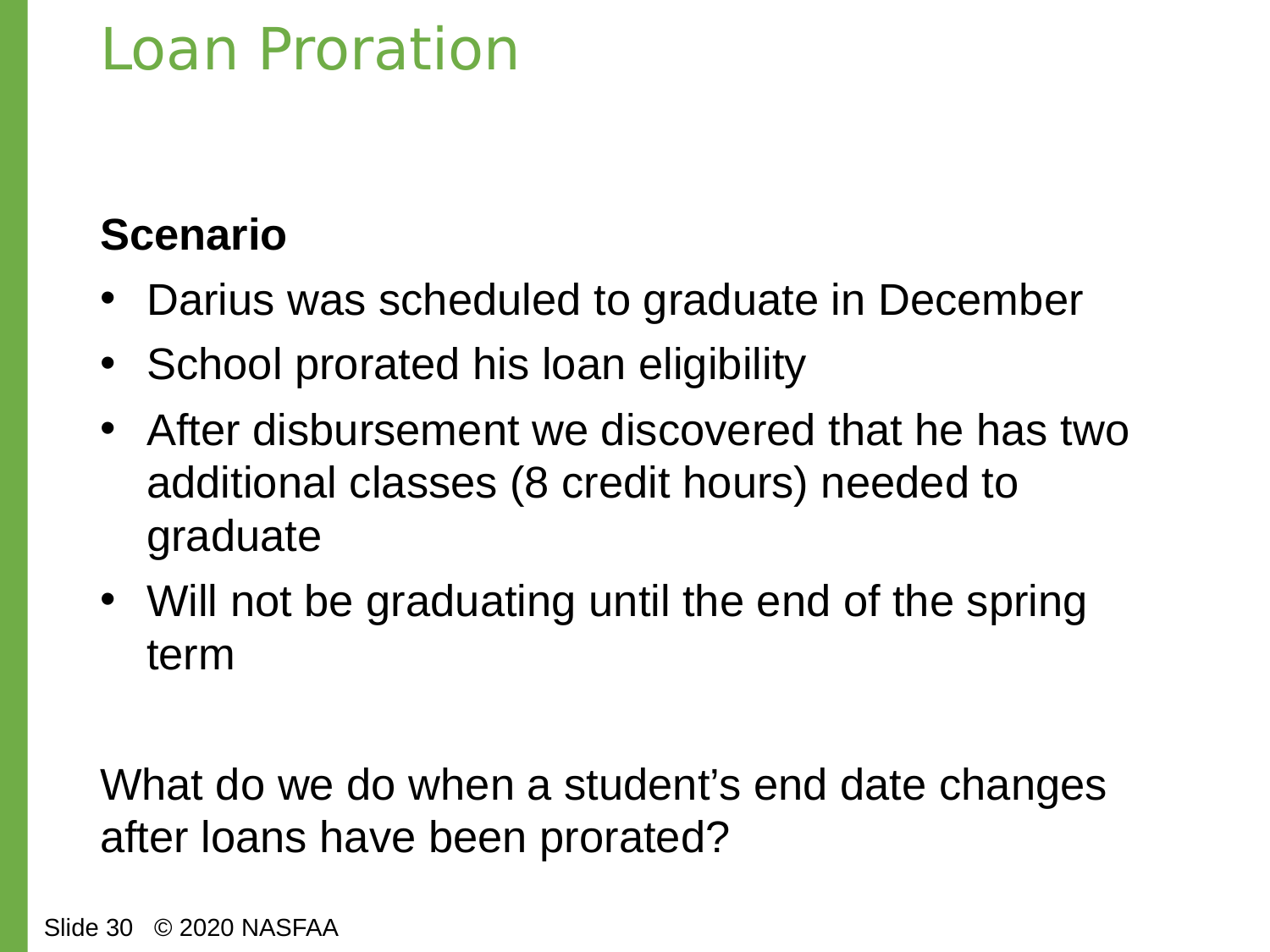

# Loan Proration
Scenario
Darius was scheduled to graduate in December
School prorated his loan eligibility
After disbursement we discovered that he has two additional classes (8 credit hours) needed to graduate
Will not be graduating until the end of the spring term

What do we do when a student’s end date changes after loans have been prorated?
Slide 30   © 2020 NASFAA